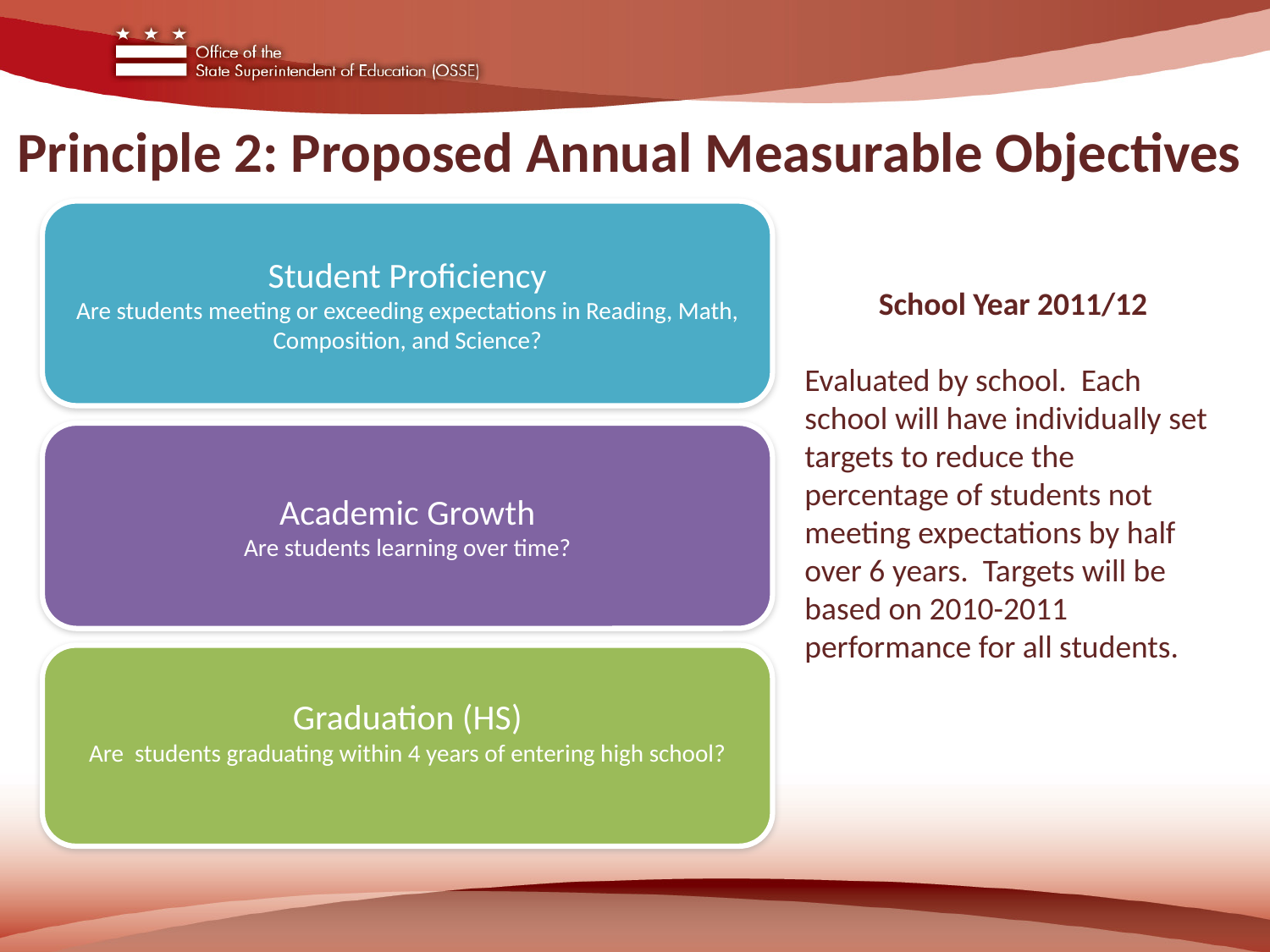

# Principle 2: Proposed Annual Measurable Objectives
Student Proficiency
Are students meeting or exceeding expectations in Reading, Math, Composition, and Science?
School Year 2011/12
Evaluated by school.  Each school will have individually set targets to reduce the percentage of students not meeting expectations by half over 6 years.  Targets will be based on 2010-2011 performance for all students.
Academic Growth
Are students learning over time?
Graduation (HS)
Are  students graduating within 4 years of entering high school?